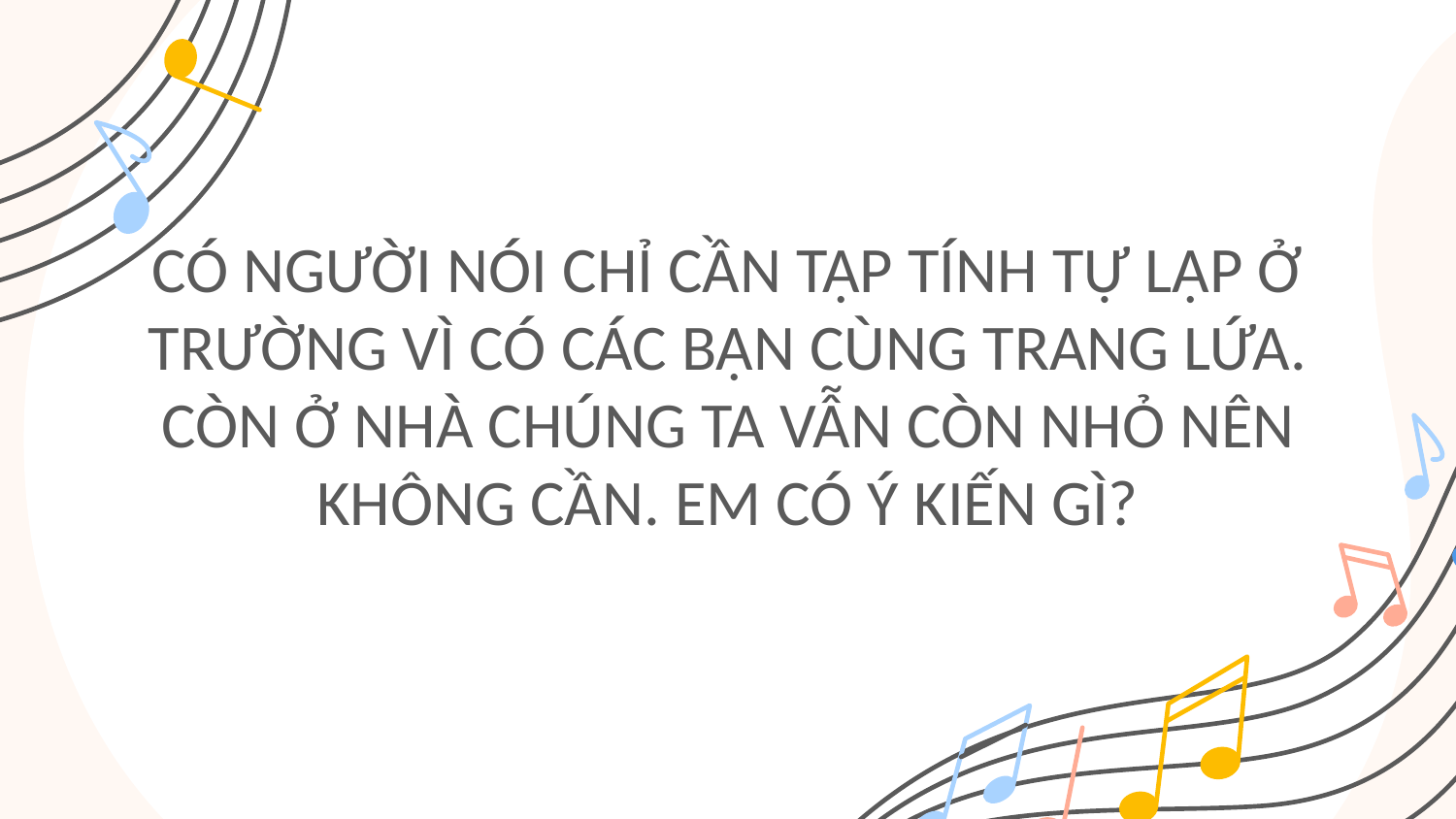

# CÓ NGƯỜI NÓI CHỈ CẦN TẬP TÍNH TỰ LẬP Ở TRƯỜNG VÌ CÓ CÁC BẠN CÙNG TRANG LỨA. CÒN Ở NHÀ CHÚNG TA VẪN CÒN NHỎ NÊN KHÔNG CẦN. EM CÓ Ý KIẾN GÌ?